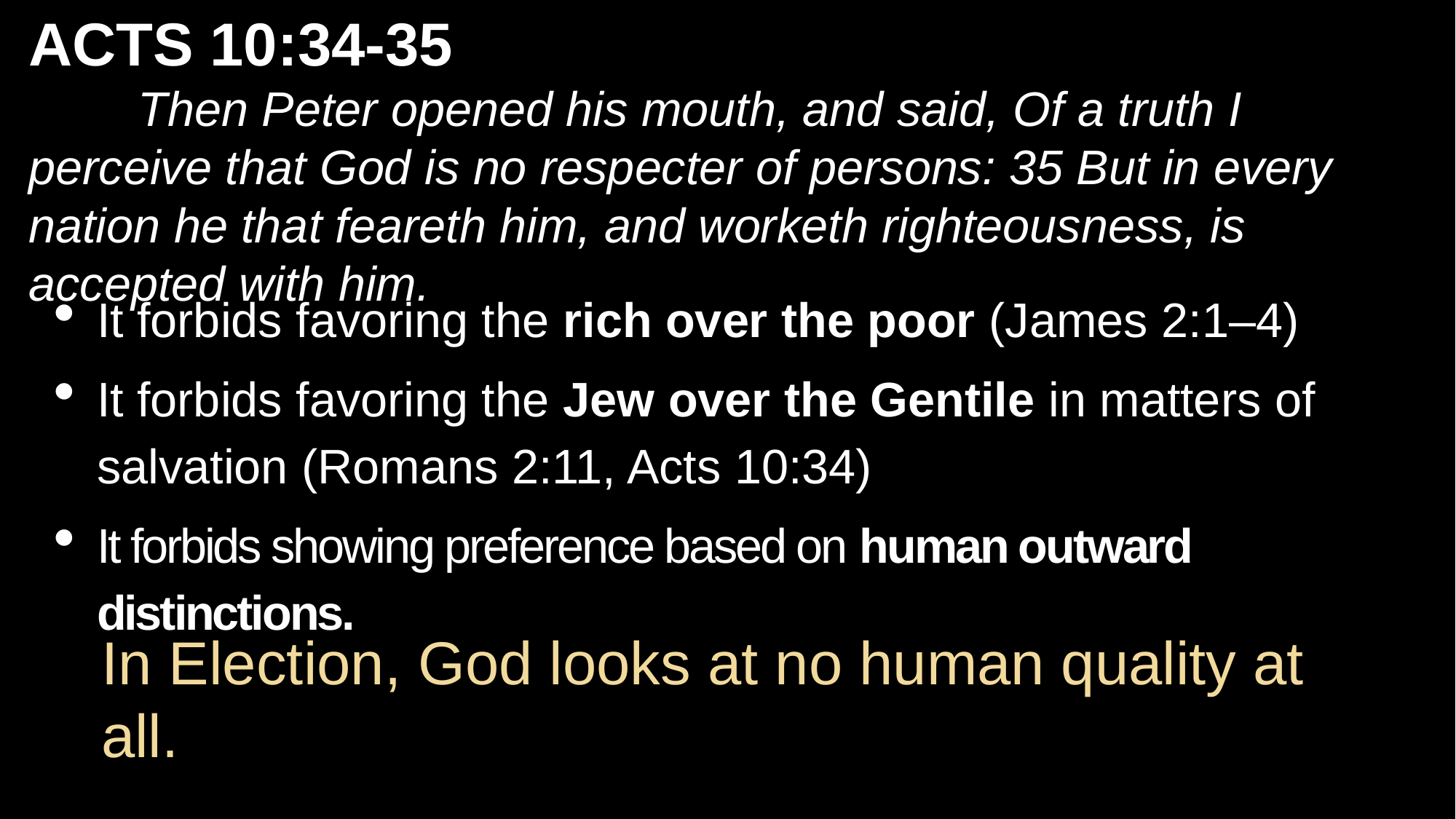

ACTS 10:34-35
	Then Peter opened his mouth, and said, Of a truth I perceive that God is no respecter of persons: 35 But in every nation he that feareth him, and worketh righteousness, is accepted with him.
It forbids favoring the rich over the poor (James 2:1–4)
It forbids favoring the Jew over the Gentile in matters of salvation (Romans 2:11, Acts 10:34)
It forbids showing preference based on human outward distinctions.
In Election, God looks at no human quality at all.